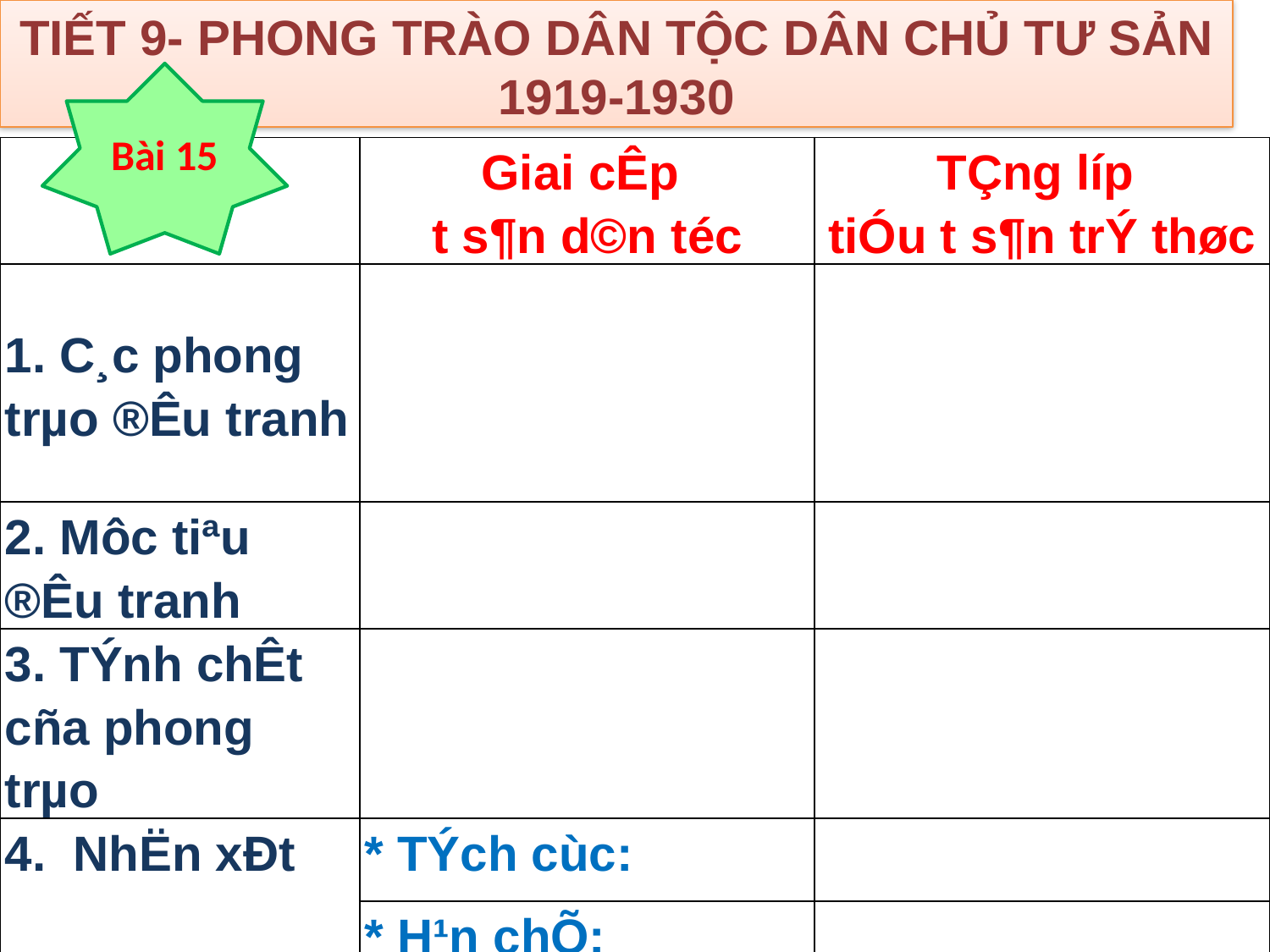

TIẾT 9- PHONG TRÀO DÂN TỘC DÂN CHỦ TƯ SẢN 1919-1930

Bài 15
|  | Giai cÊp t­ s¶n d©n téc | TÇng líp tiÓu t­ s¶n trÝ thøc |
| --- | --- | --- |
| 1. C¸c phong trµo ®Êu tranh |  |  |
| 2. Môc tiªu ®Êu tranh |  |  |
| 3. TÝnh chÊt cña phong trµo |  |  |
| 4. NhËn xÐt | \* TÝch cùc: |  |
|  | \* H¹n chÕ: |  |